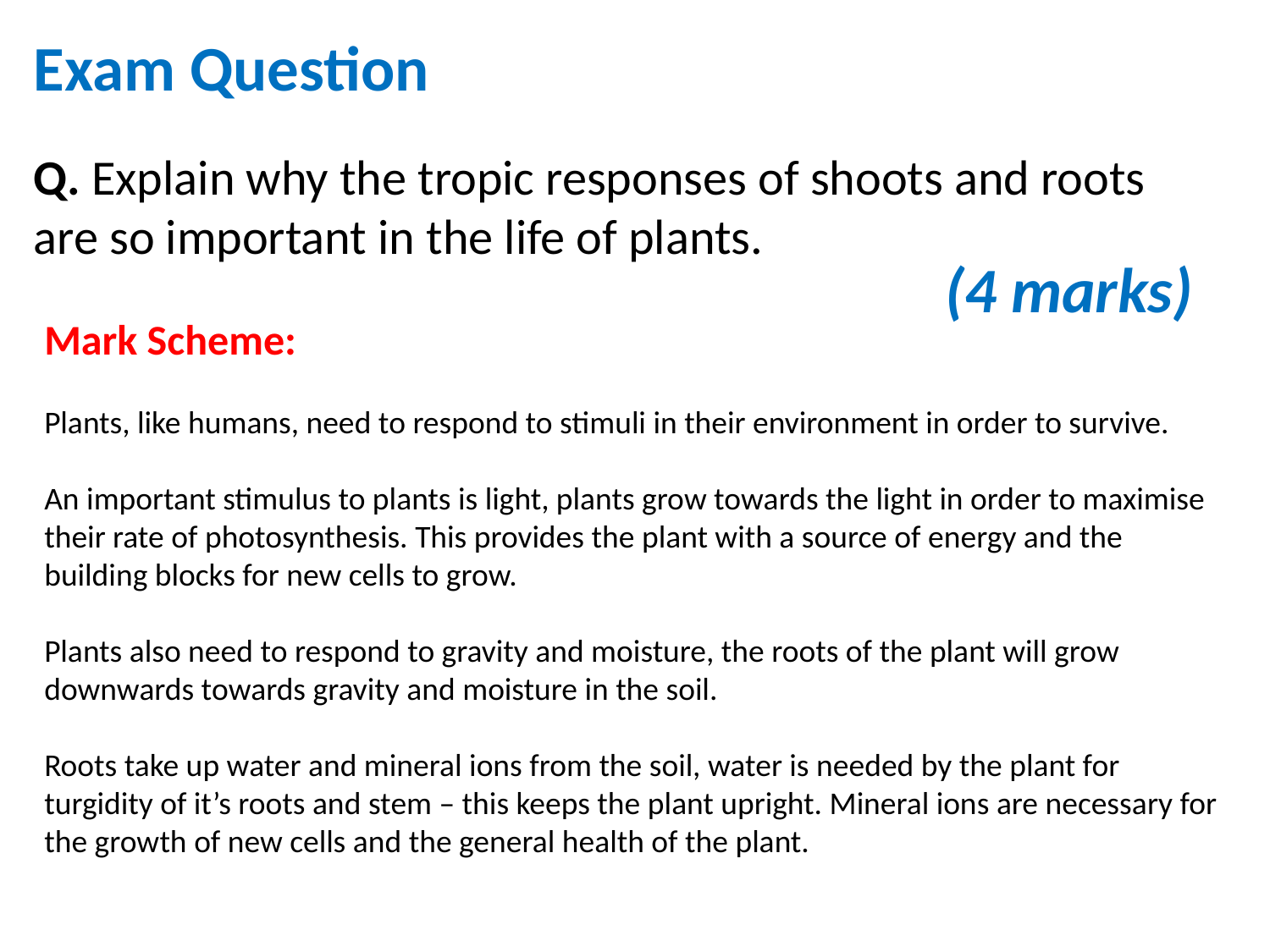

Exam Question

Q. Explain why the tropic responses of shoots and roots are so important in the life of plants.
(4 marks)
Mark Scheme:

Plants, like humans, need to respond to stimuli in their environment in order to survive.

An important stimulus to plants is light, plants grow towards the light in order to maximise their rate of photosynthesis. This provides the plant with a source of energy and the building blocks for new cells to grow.

Plants also need to respond to gravity and moisture, the roots of the plant will grow downwards towards gravity and moisture in the soil.

Roots take up water and mineral ions from the soil, water is needed by the plant for turgidity of it’s roots and stem – this keeps the plant upright. Mineral ions are necessary for the growth of new cells and the general health of the plant.